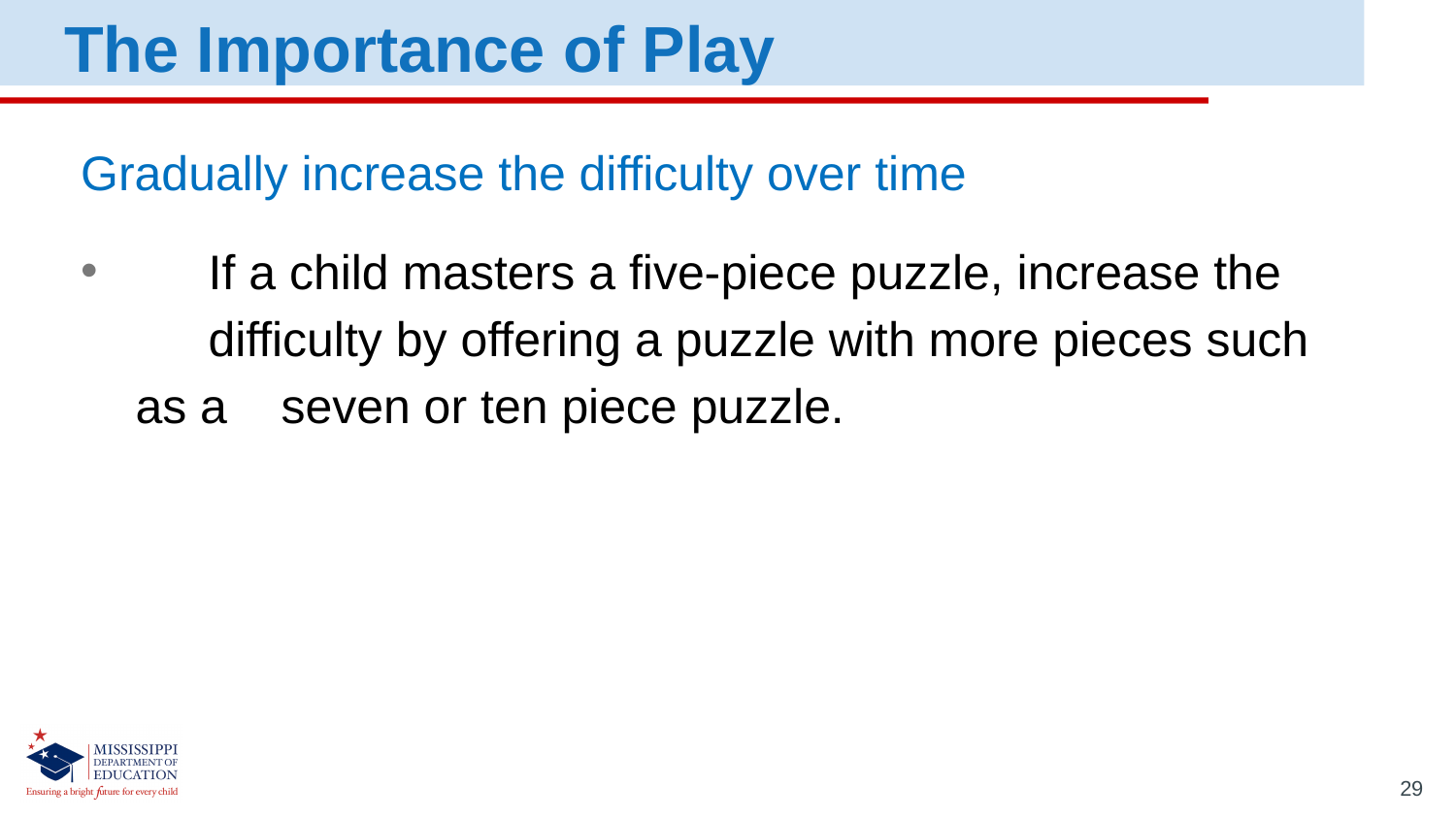

The Importance of Play
Gradually increase the difficulty over time
	If a child masters a five-piece puzzle, increase the  	difficulty by offering a puzzle with more pieces such as a 	seven or ten piece puzzle.
29